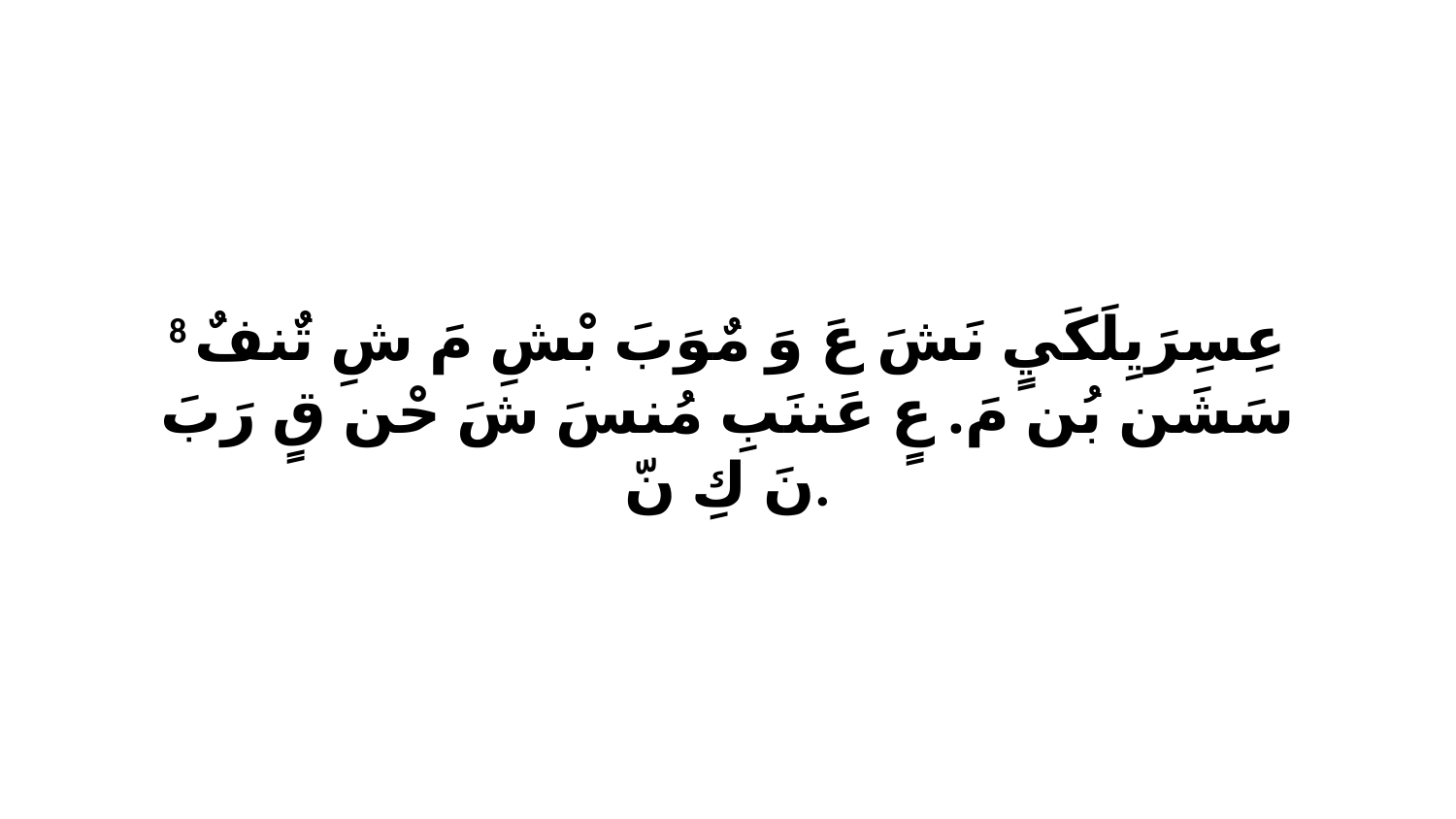

8 عِسِرَيِلَكَيٍ نَشَ عَ وَ مٌوَبَ بْشِ مَ شِ تٌنفٌ سَشَن بُن مَ. عٍ عَننَبِ مُنسَ شَ حْن قٍ رَبَ نَ كِ نّ.